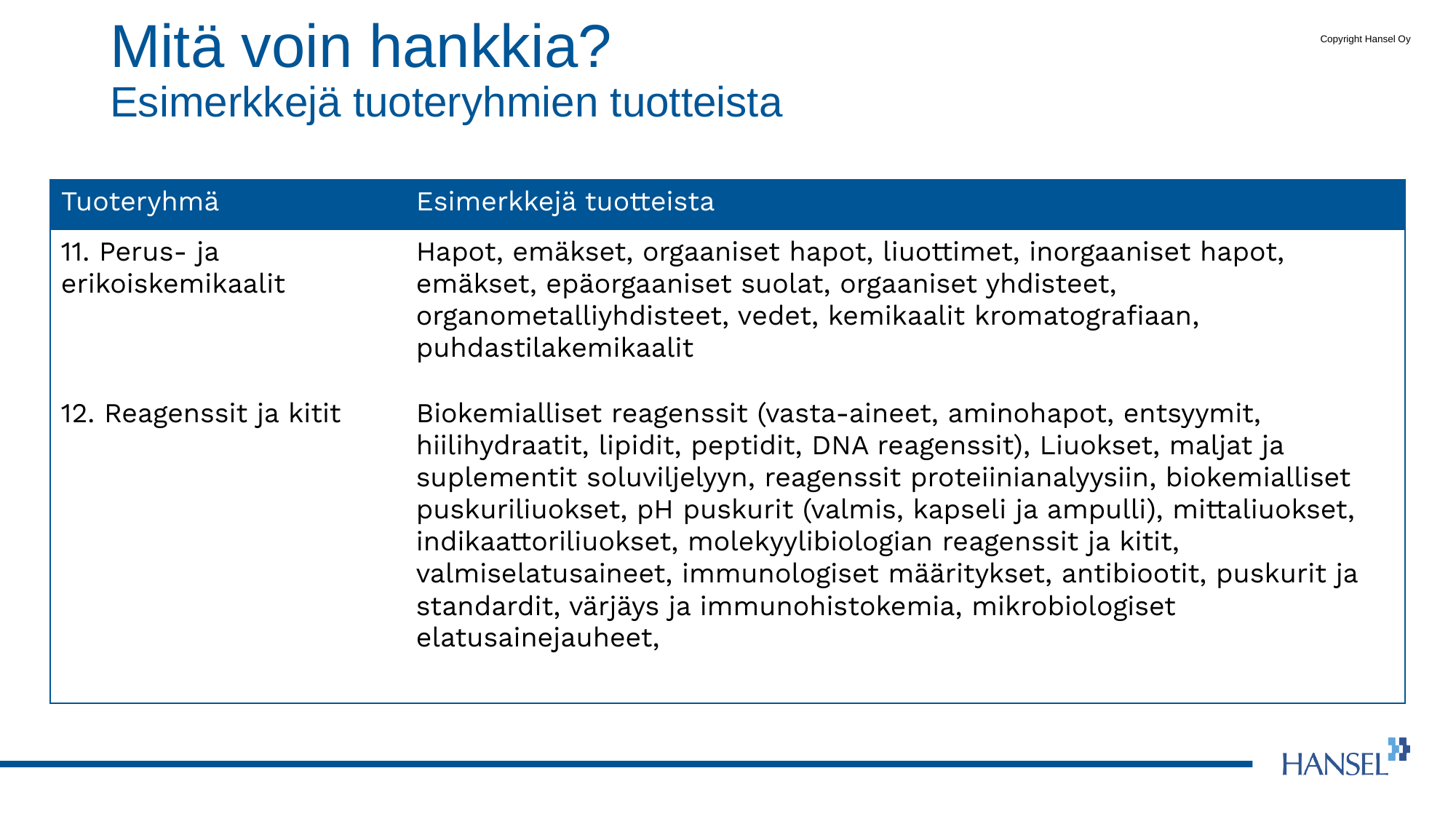

# Mitä voin hankkia? Esimerkkejä tuoteryhmien tuotteista
| Tuoteryhmä | Esimerkkejä tuotteista |
| --- | --- |
| 11. Perus- ja erikoiskemikaalit | Hapot, emäkset, orgaaniset hapot, liuottimet, inorgaaniset hapot, emäkset, epäorgaaniset suolat, orgaaniset yhdisteet, organometalliyhdisteet, vedet, kemikaalit kromatografiaan, puhdastilakemikaalit |
| 12. Reagenssit ja kitit | Biokemialliset reagenssit (vasta-aineet, aminohapot, entsyymit, hiilihydraatit, lipidit, peptidit, DNA reagenssit), Liuokset, maljat ja suplementit soluviljelyyn, reagenssit proteiinianalyysiin, biokemialliset puskuriliuokset, pH puskurit (valmis, kapseli ja ampulli), mittaliuokset, indikaattoriliuokset, molekyylibiologian reagenssit ja kitit, valmiselatusaineet, immunologiset määritykset, antibiootit, puskurit ja standardit, värjäys ja immunohistokemia, mikrobiologiset elatusainejauheet, |